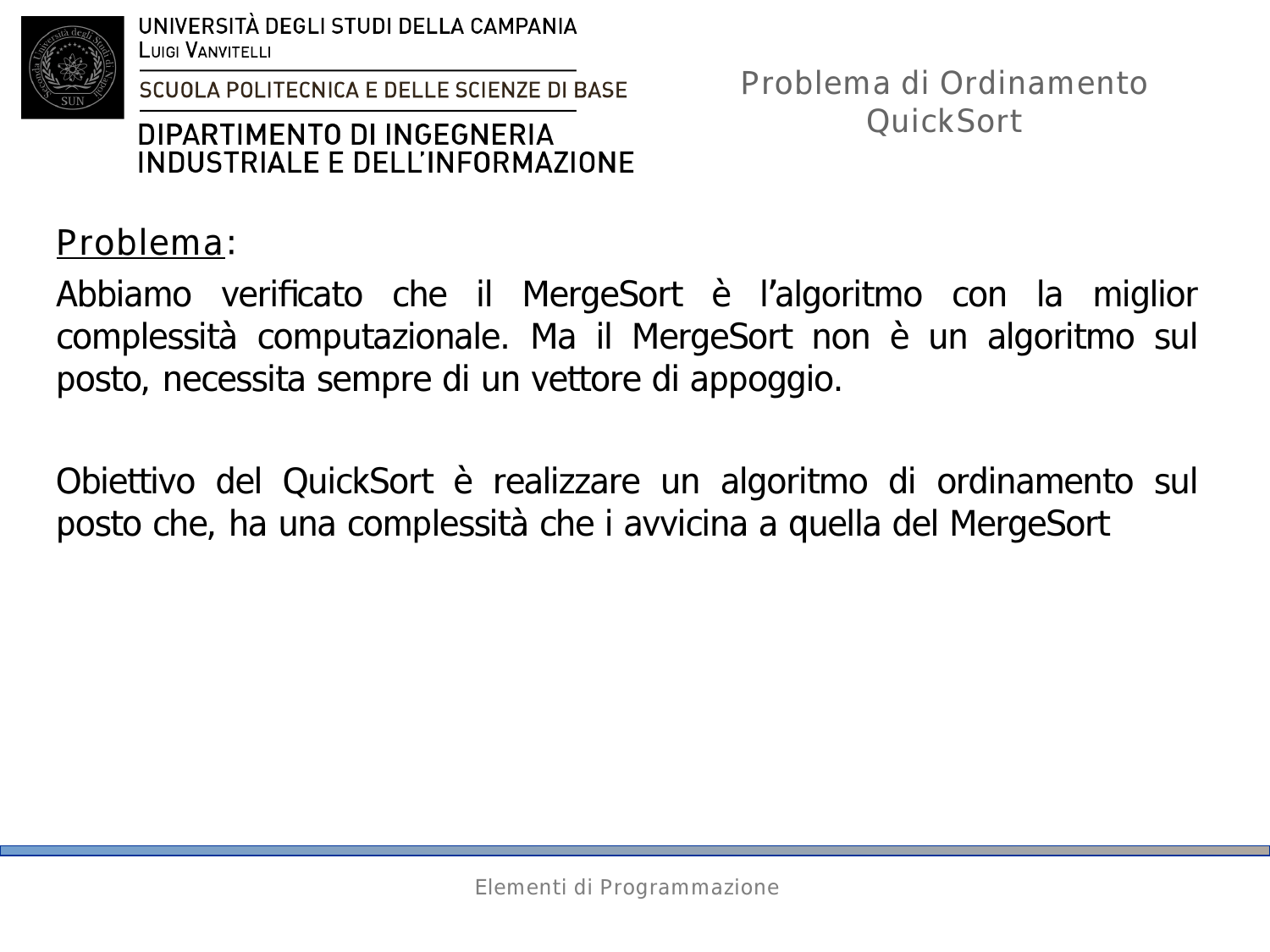

# Problema di Ordinamento QuickSort
Problema:
Abbiamo verificato che il MergeSort è l’algoritmo con la miglior complessità computazionale. Ma il MergeSort non è un algoritmo sul posto, necessita sempre di un vettore di appoggio.

Obiettivo del QuickSort è realizzare un algoritmo di ordinamento sul posto che, ha una complessità che i avvicina a quella del MergeSort
Elementi di Programmazione